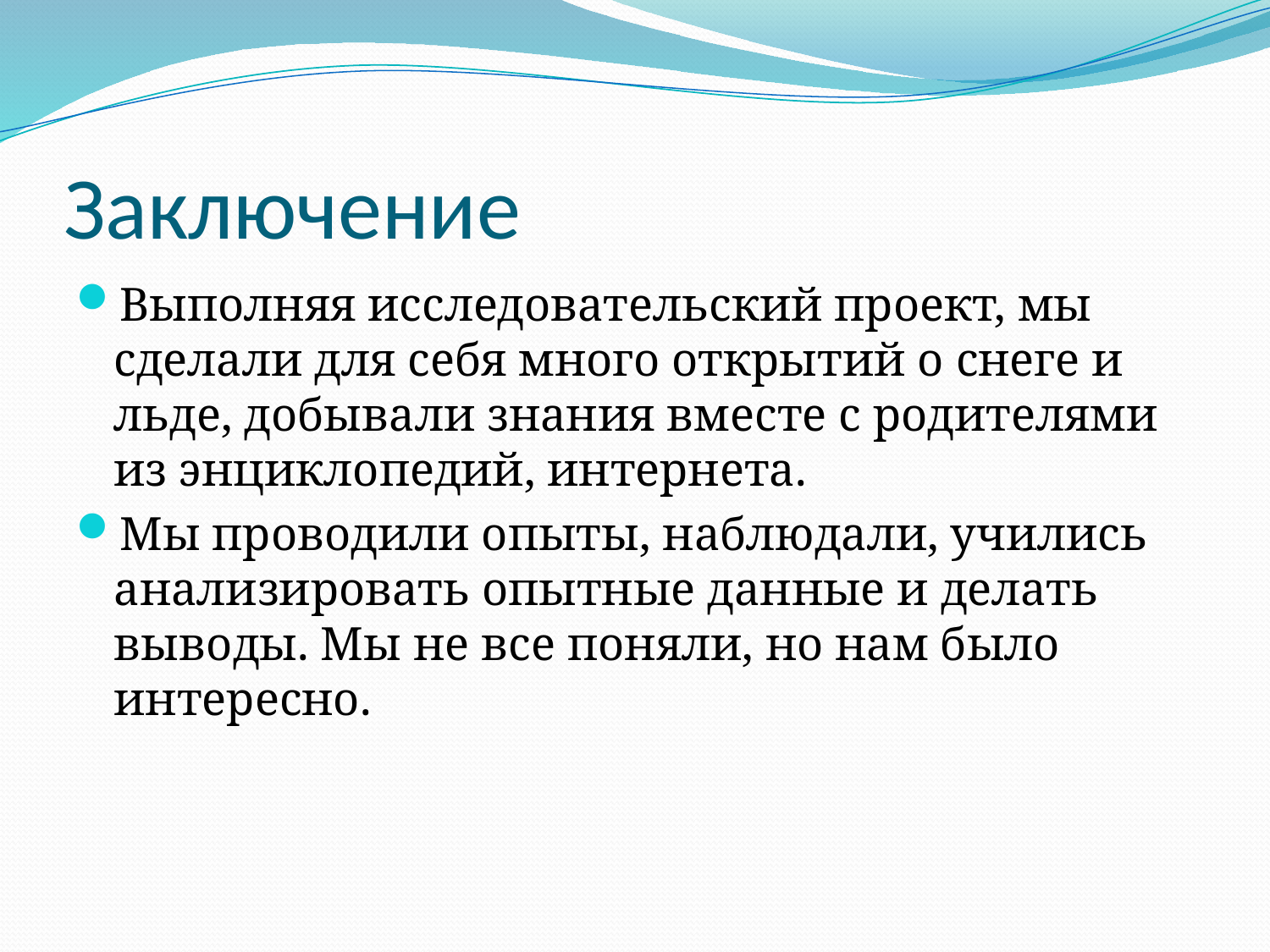

# Заключение
Выполняя исследовательский проект, мы сделали для себя много открытий о снеге и льде, добывали знания вместе с родителями из энциклопедий, интернета.
Мы проводили опыты, наблюдали, учились анализировать опытные данные и делать выводы. Мы не все поняли, но нам было интересно.